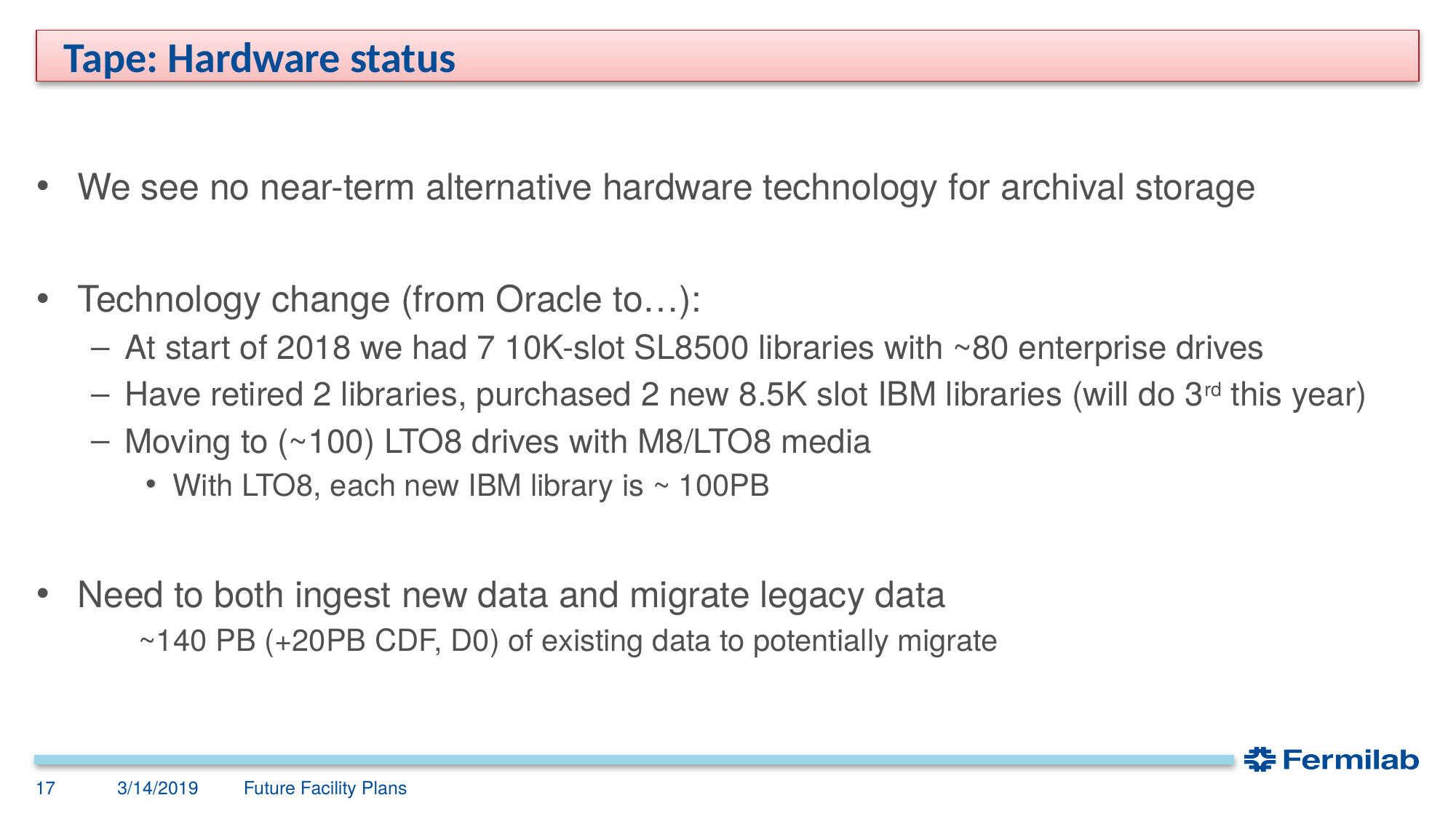

# Tape: Hardware status

We see no near-term alternative hardware technology for archival storage

Technology change (from Oracle to…):
At start of 2018 we had 7 10K-slot SL8500 libraries with ~80 enterprise drives
Have retired 2 libraries, purchased 2 new 8.5K slot IBM libraries (will do 3rd this year)
Moving to (~100) LTO8 drives with M8/LTO8 media
With LTO8, each new IBM library is ~ 100PB

Need to both ingest new data and migrate legacy data
~140 PB (+20PB CDF, D0) of existing data to potentially migrate
3/14/2019
17
Future Facility Plans